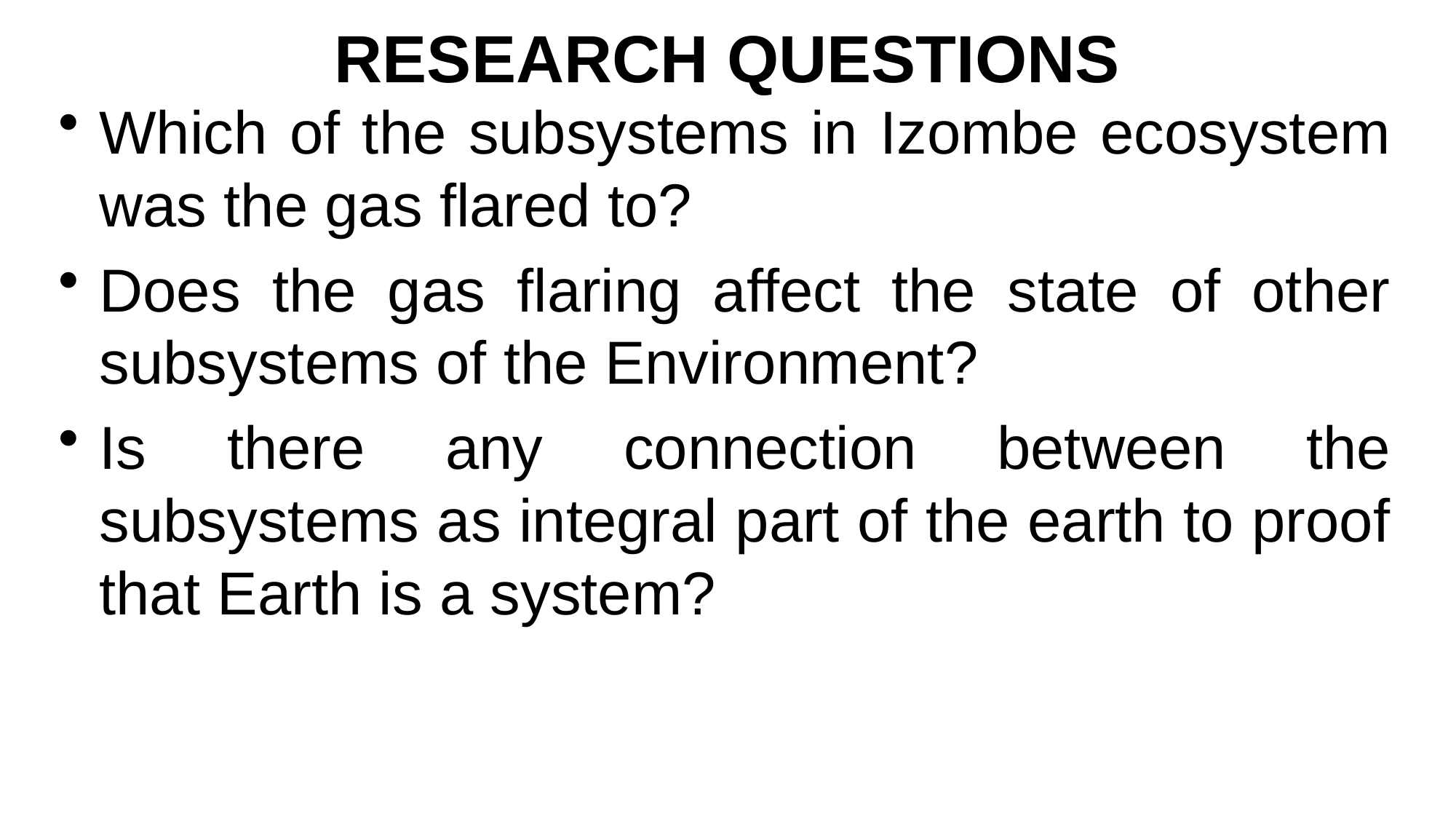

# RESEARCH QUESTIONS
Which of the subsystems in Izombe ecosystem was the gas flared to?
Does the gas flaring affect the state of other subsystems of the Environment?
Is there any connection between the subsystems as integral part of the earth to proof that Earth is a system?